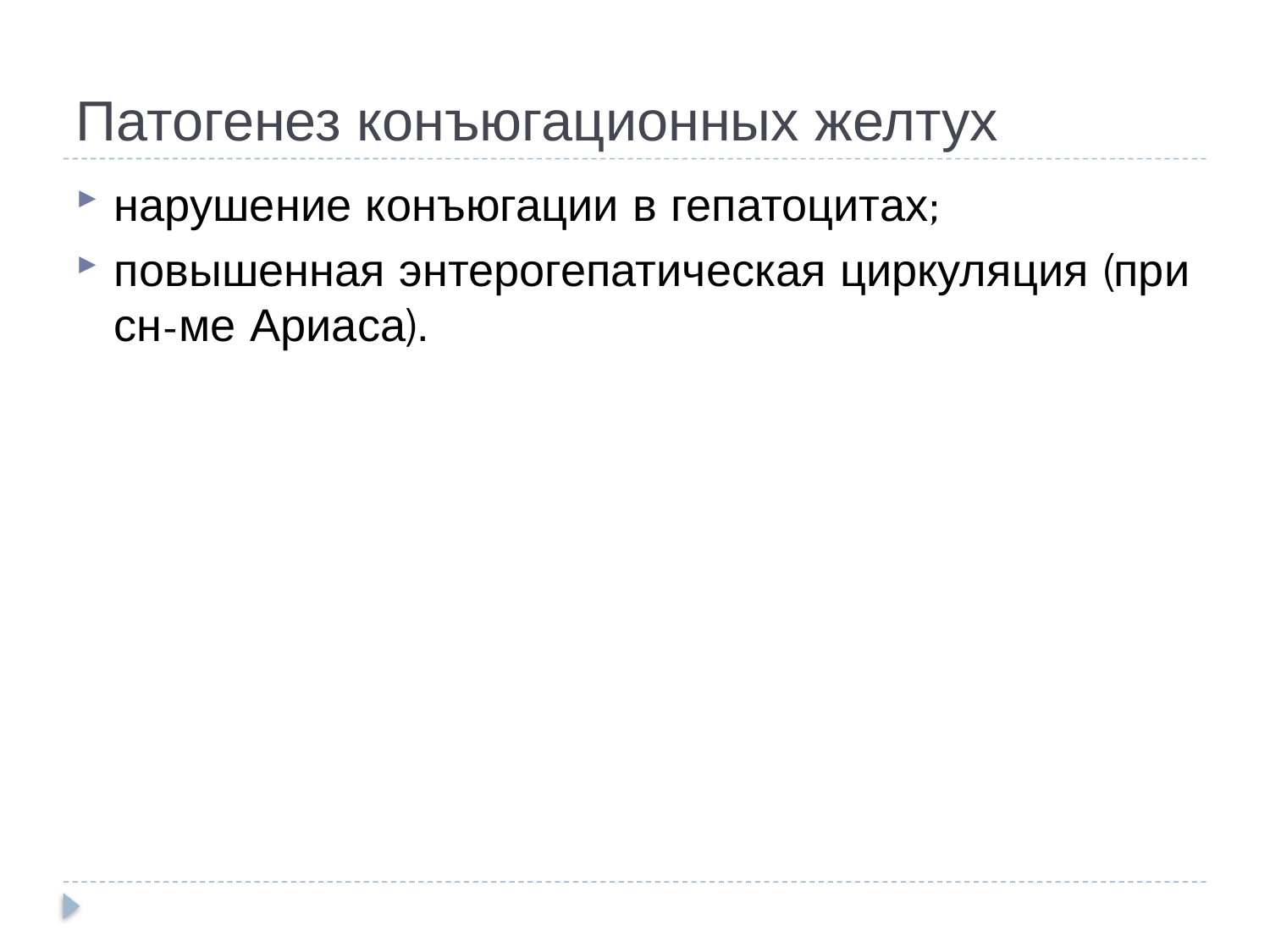

# Патогенез конъюгационных желтух
нарушение конъюгации в гепатоцитах;
повышенная энтерогепатическая циркуляция (при сн-ме Ариаса).